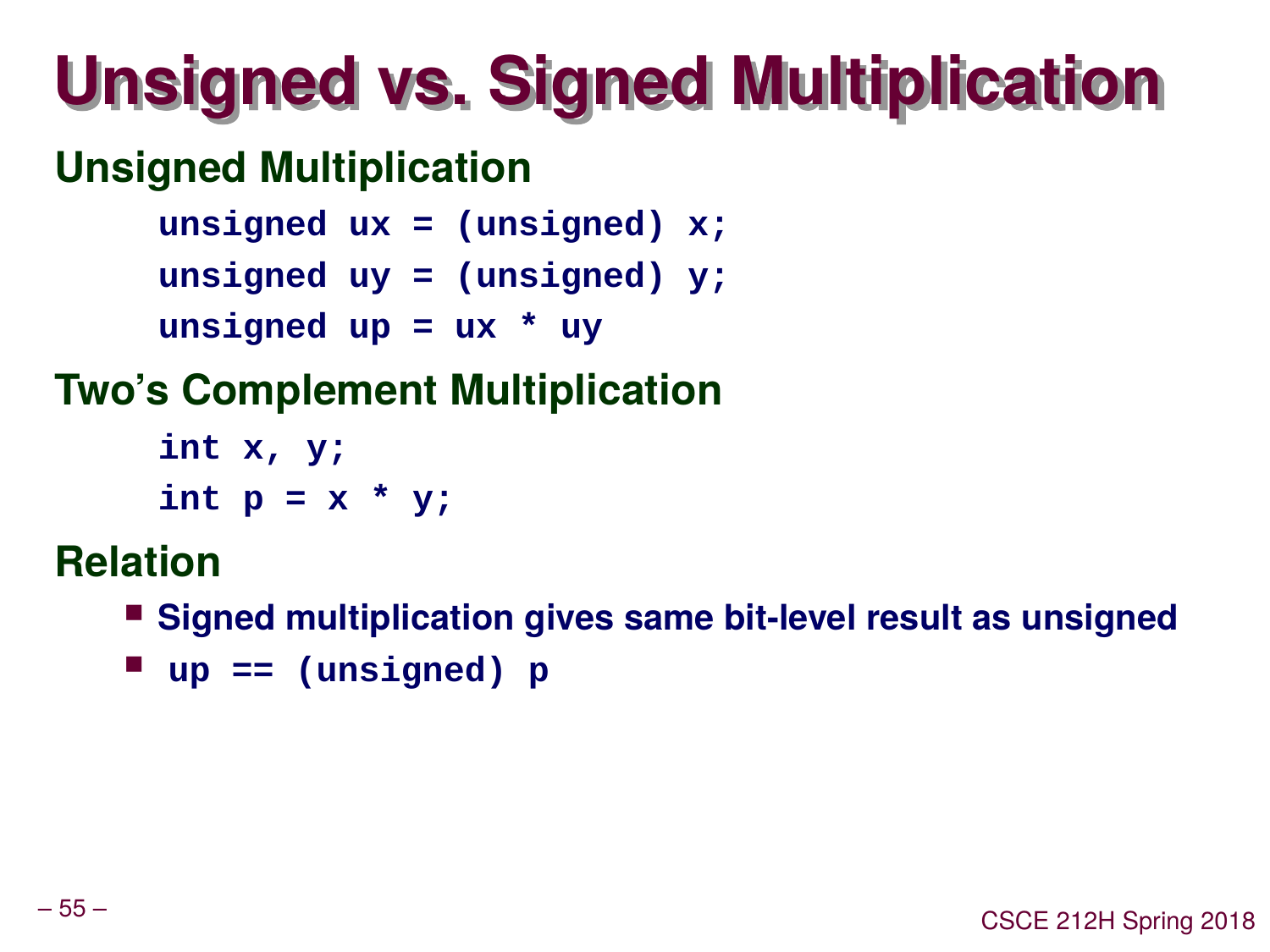

# Unsigned vs. Signed Multiplication
Unsigned Multiplication
	unsigned ux = (unsigned) x;
	unsigned uy = (unsigned) y;
	unsigned up = ux * uy
Two’s Complement Multiplication
	int x, y;
	int p = x * y;
Relation
Signed multiplication gives same bit-level result as unsigned
 up == (unsigned) p